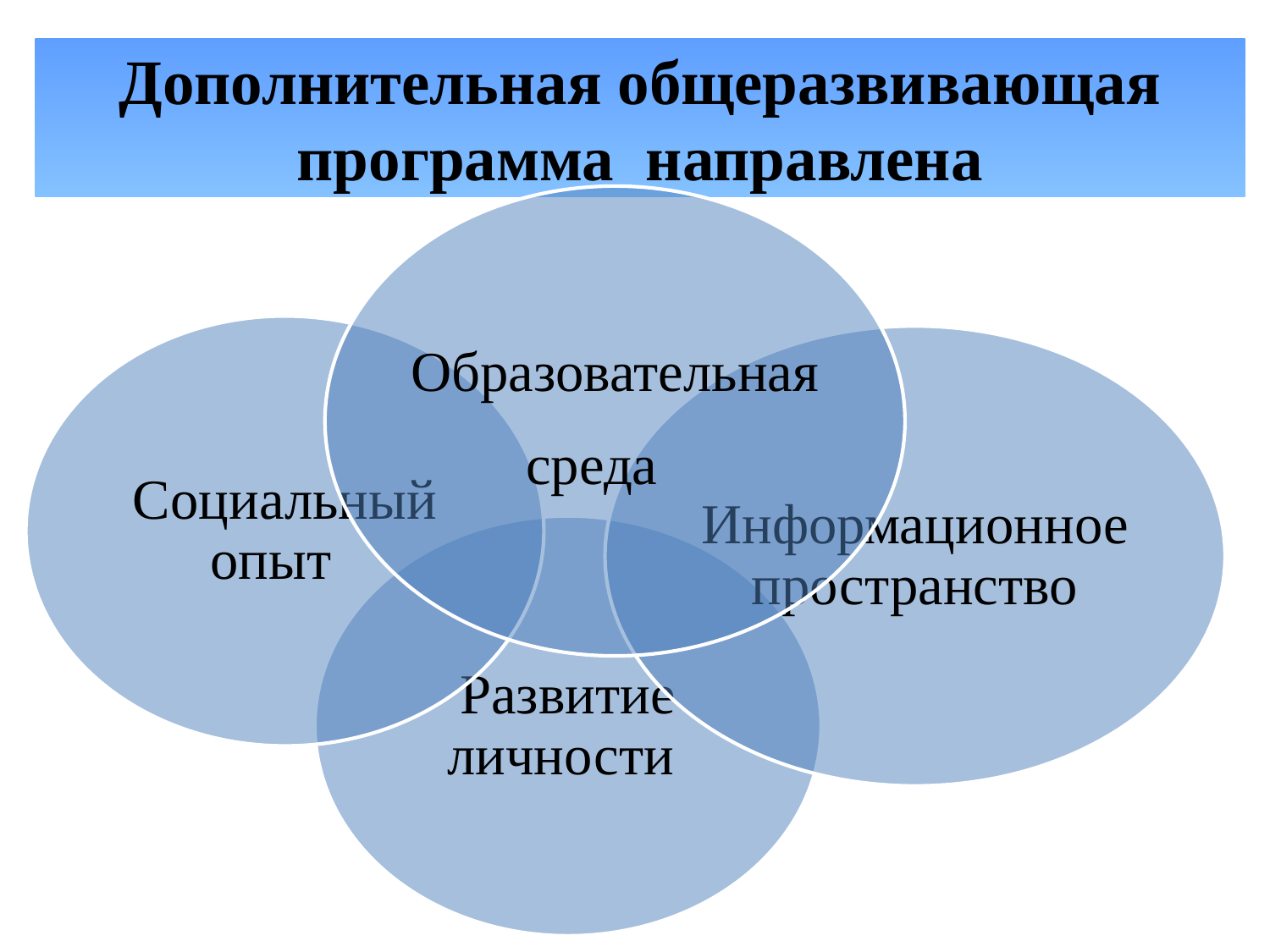

# Дополнительная общеразвивающая программа  направлена
Образовательная
среда

Социальный опыт
Информационное пространство
Развитие личности